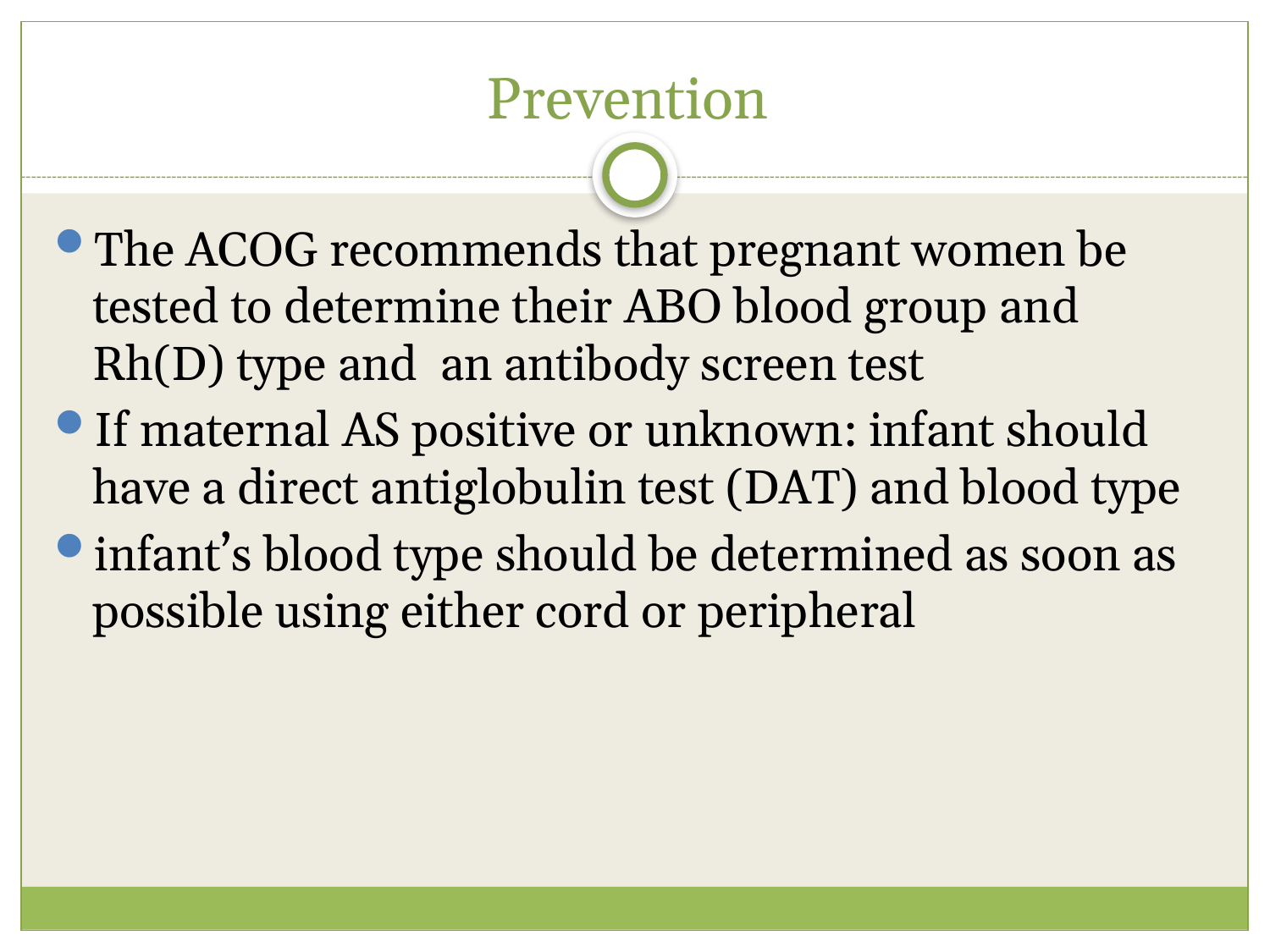

# Prevention
The ACOG recommends that pregnant women be tested to determine their ABO blood group and Rh(D) type and  an antibody screen test
If maternal AS positive or unknown: infant should have a direct antiglobulin test (DAT) and blood type
infant’s blood type should be determined as soon as possible using either cord or peripheral